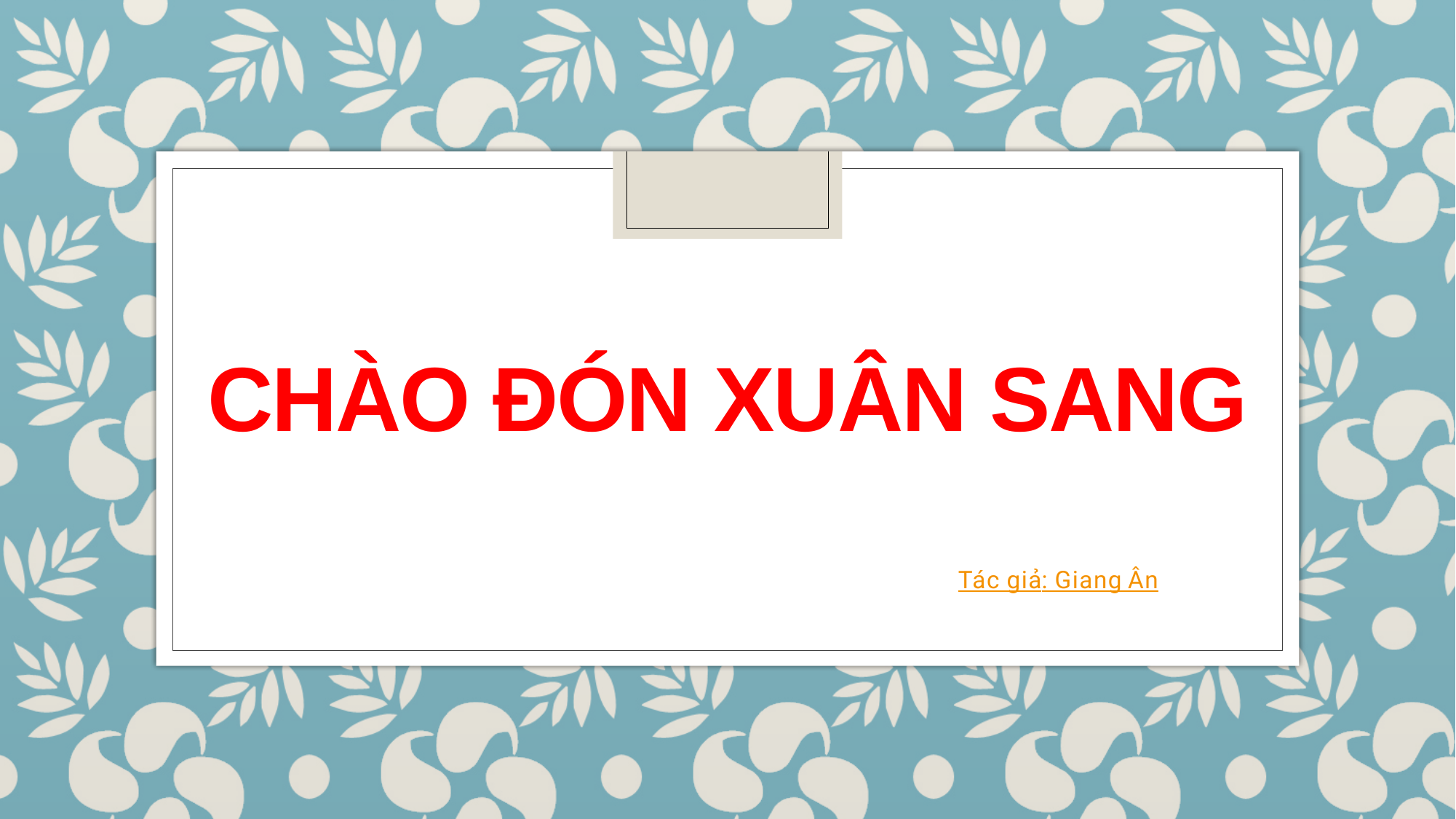

# Chào đón xuân sang
Tác giả: Giang Ân